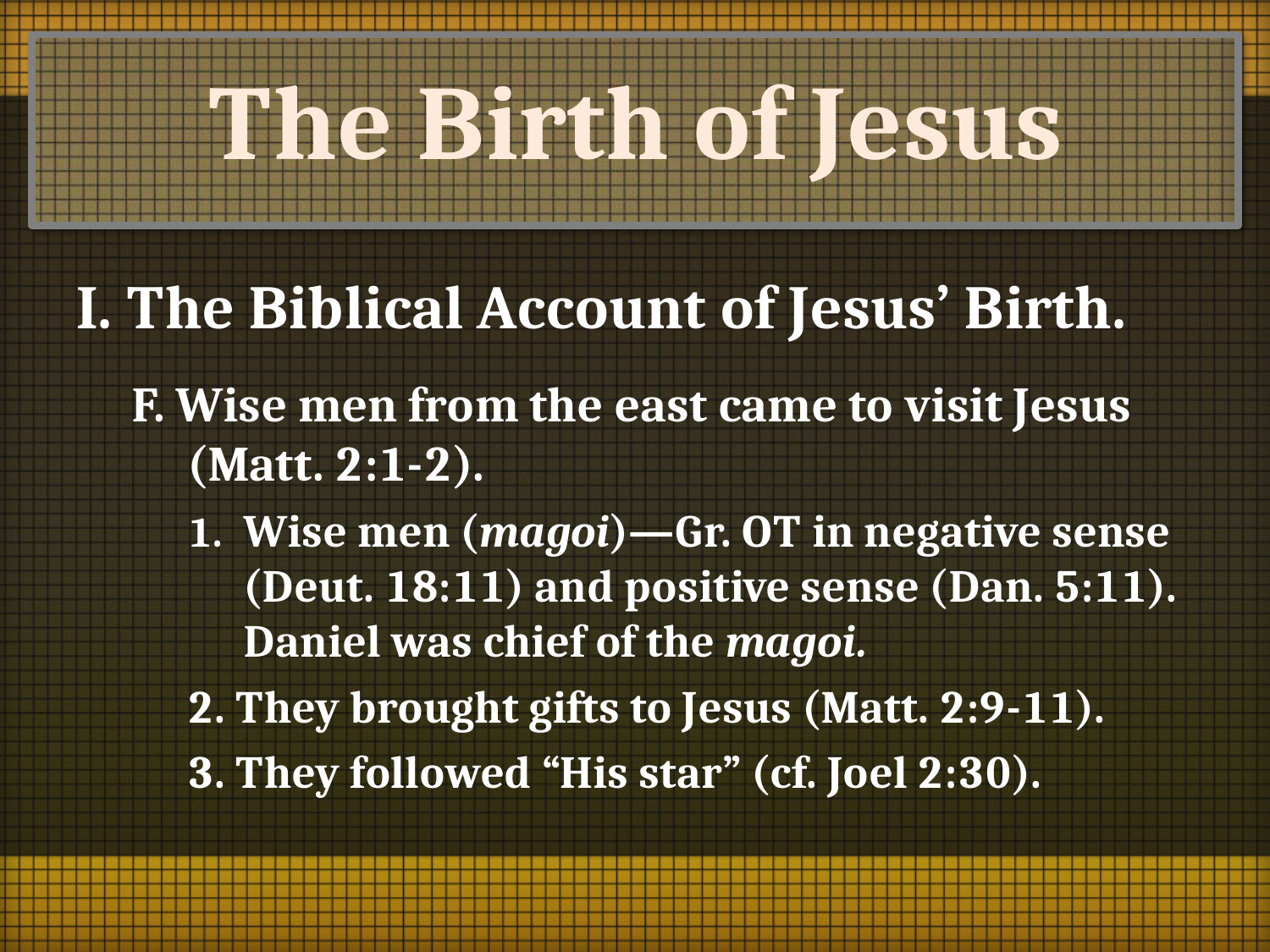

# The Birth of Jesus
I. The Biblical Account of Jesus’ Birth.
F. Wise men from the east came to visit Jesus (Matt. 2:1-2).
1.	Wise men (magoi)—Gr. OT in negative sense (Deut. 18:11) and positive sense (Dan. 5:11).  Daniel was chief of the magoi.
2. They brought gifts to Jesus (Matt. 2:9-11).
3. They followed “His star” (cf. Joel 2:30).